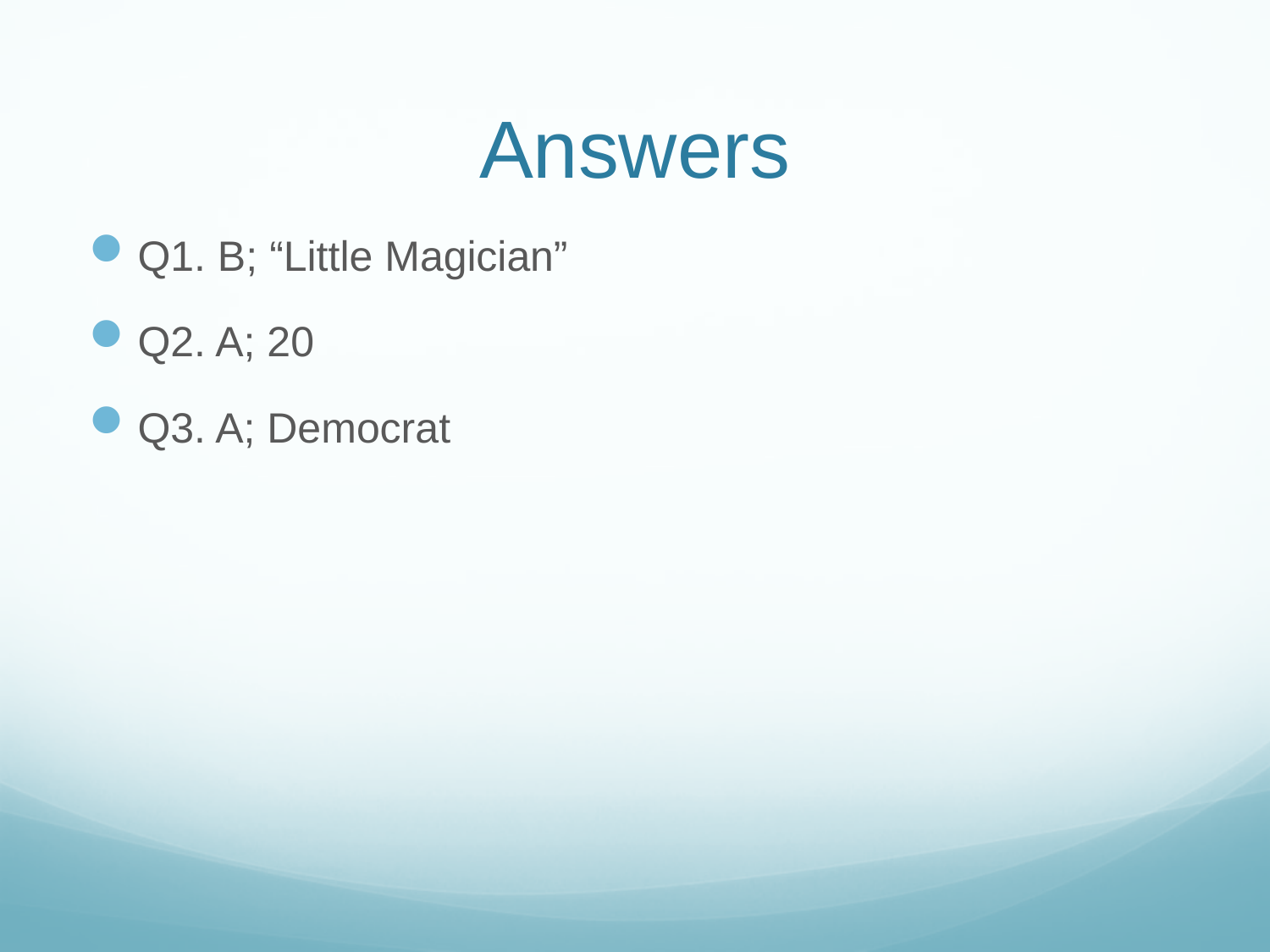

# Answers
Q1. B; “Little Magician”
Q2. A; 20
Q3. A; Democrat